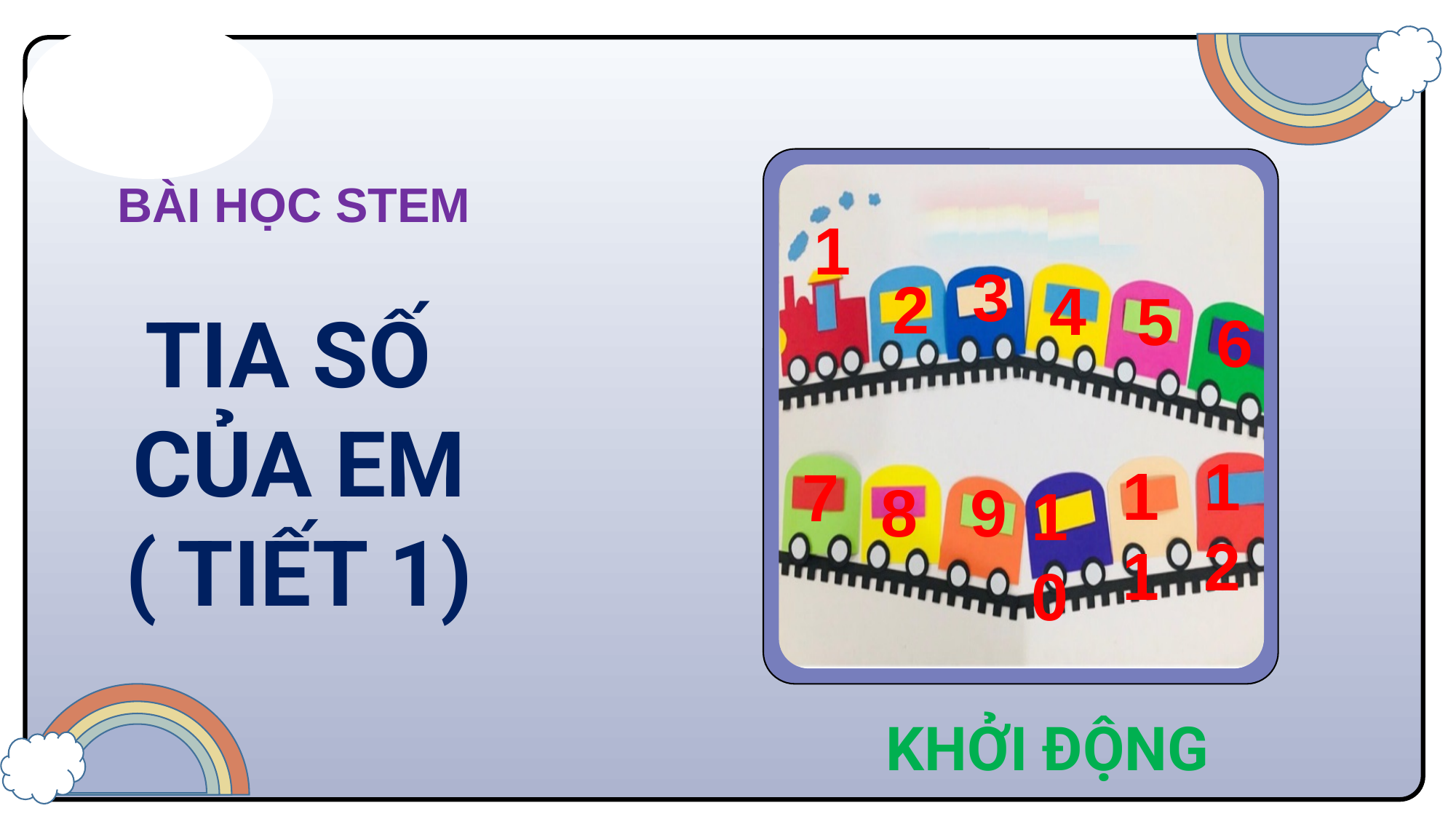

BÀI HỌC STEM
1
3
2
4
5
TIA SỐ
CỦA EM
( TIẾT 1)

6
12
11
7
8
9
10

KHỞI ĐỘNG